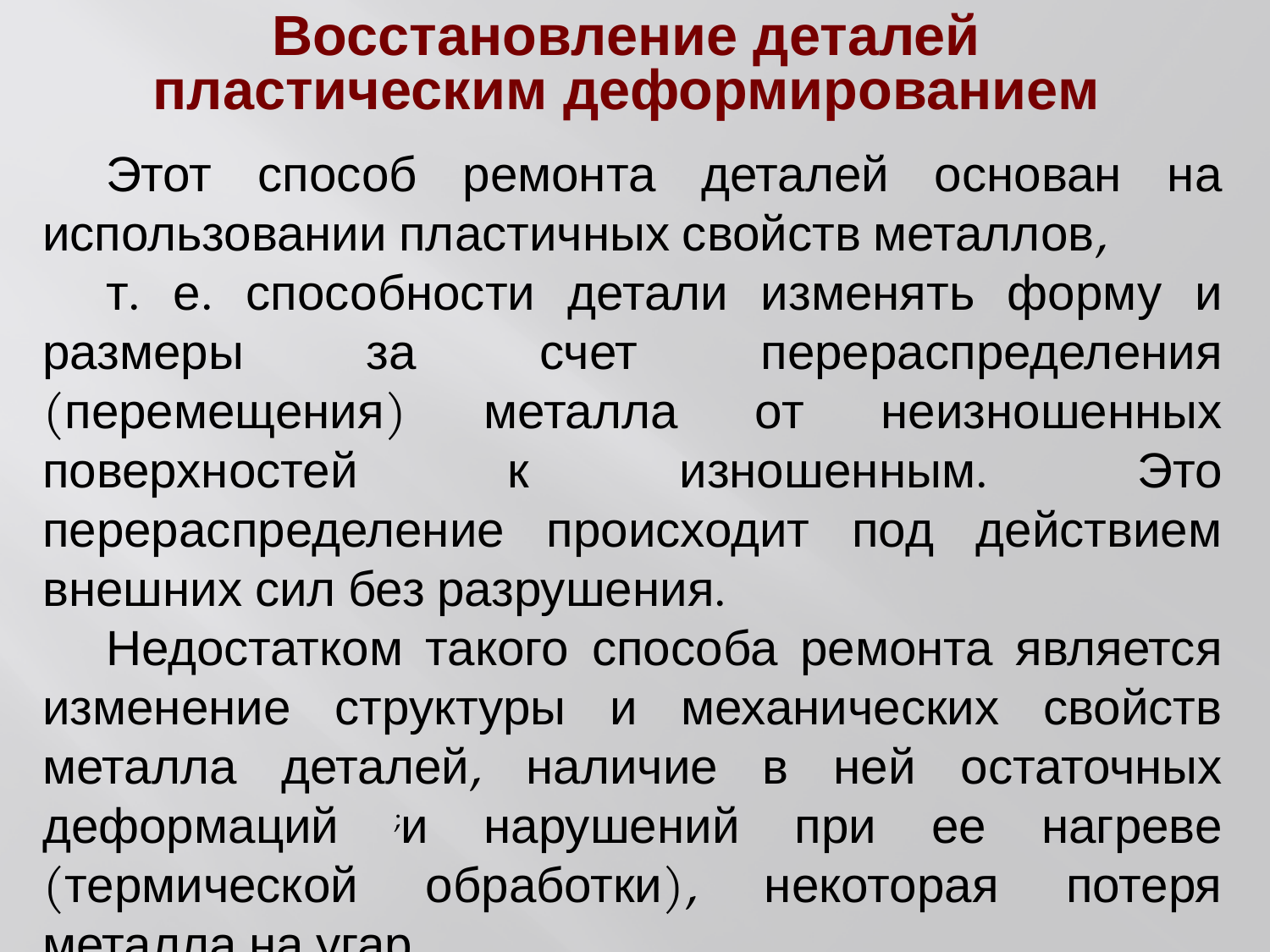

# Восстановление деталей пластическим деформированием
Этот способ ремонта деталей основан на использовании пластичных свойств металлов,
т. е. способности детали изменять форму и размеры за счет перераспределения (перемещения) металла от неизношенных поверхностей к изношенным. Это перераспределение происходит под действием внешних сил без разрушения.
Недостатком такого способа ремонта является изменение структуры и механических свойств металла деталей, наличие в ней остаточных деформаций ;и нарушений при ее нагреве (термической обработки), некоторая потеря металла на угар.